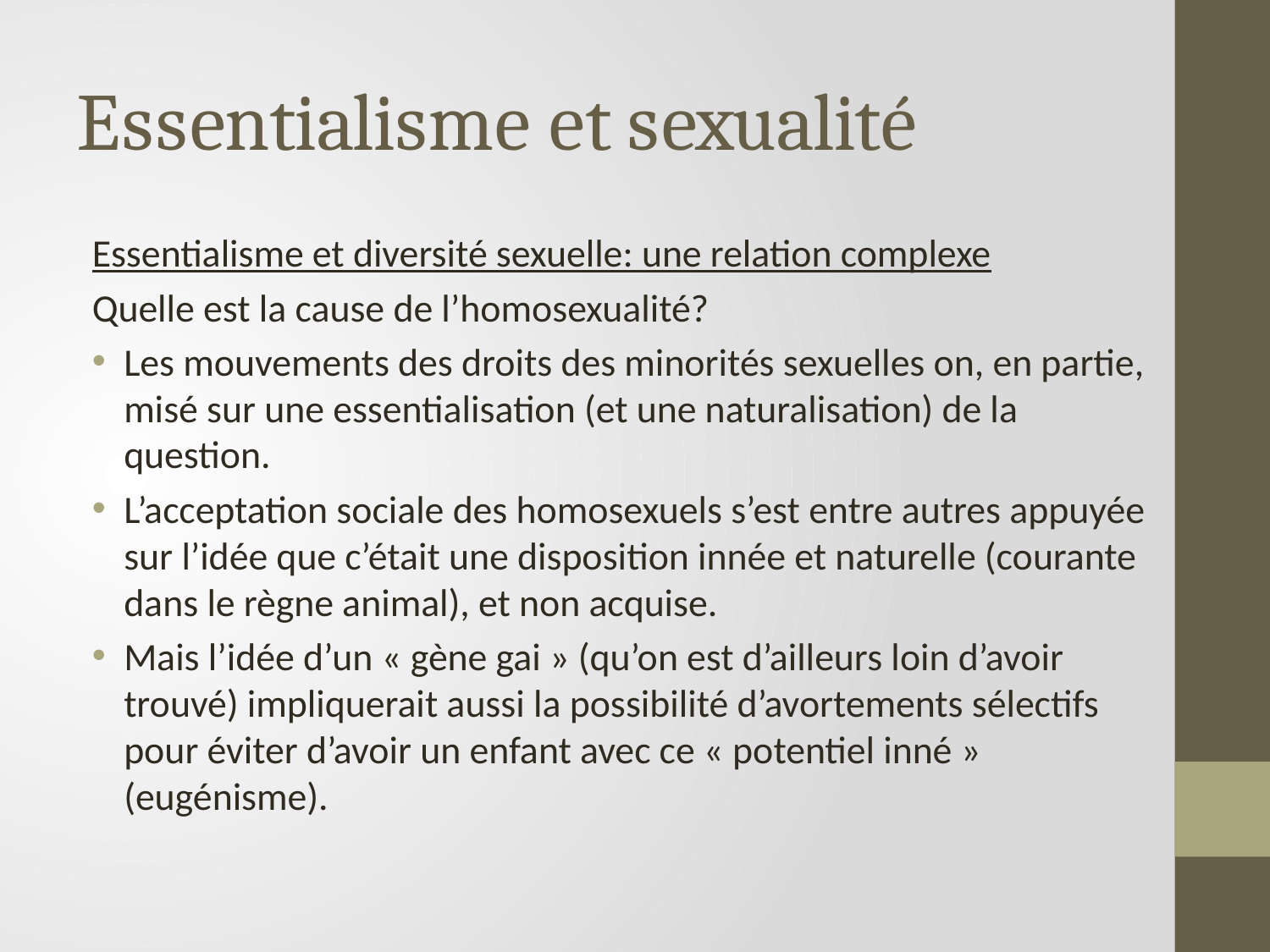

# Essentialisme et sexualité
Essentialisme et diversité sexuelle: une relation complexe
Quelle est la cause de l’homosexualité?
Les mouvements des droits des minorités sexuelles on, en partie, misé sur une essentialisation (et une naturalisation) de la question.
L’acceptation sociale des homosexuels s’est entre autres appuyée sur l’idée que c’était une disposition innée et naturelle (courante dans le règne animal), et non acquise.
Mais l’idée d’un « gène gai » (qu’on est d’ailleurs loin d’avoir trouvé) impliquerait aussi la possibilité d’avortements sélectifs pour éviter d’avoir un enfant avec ce « potentiel inné » (eugénisme).